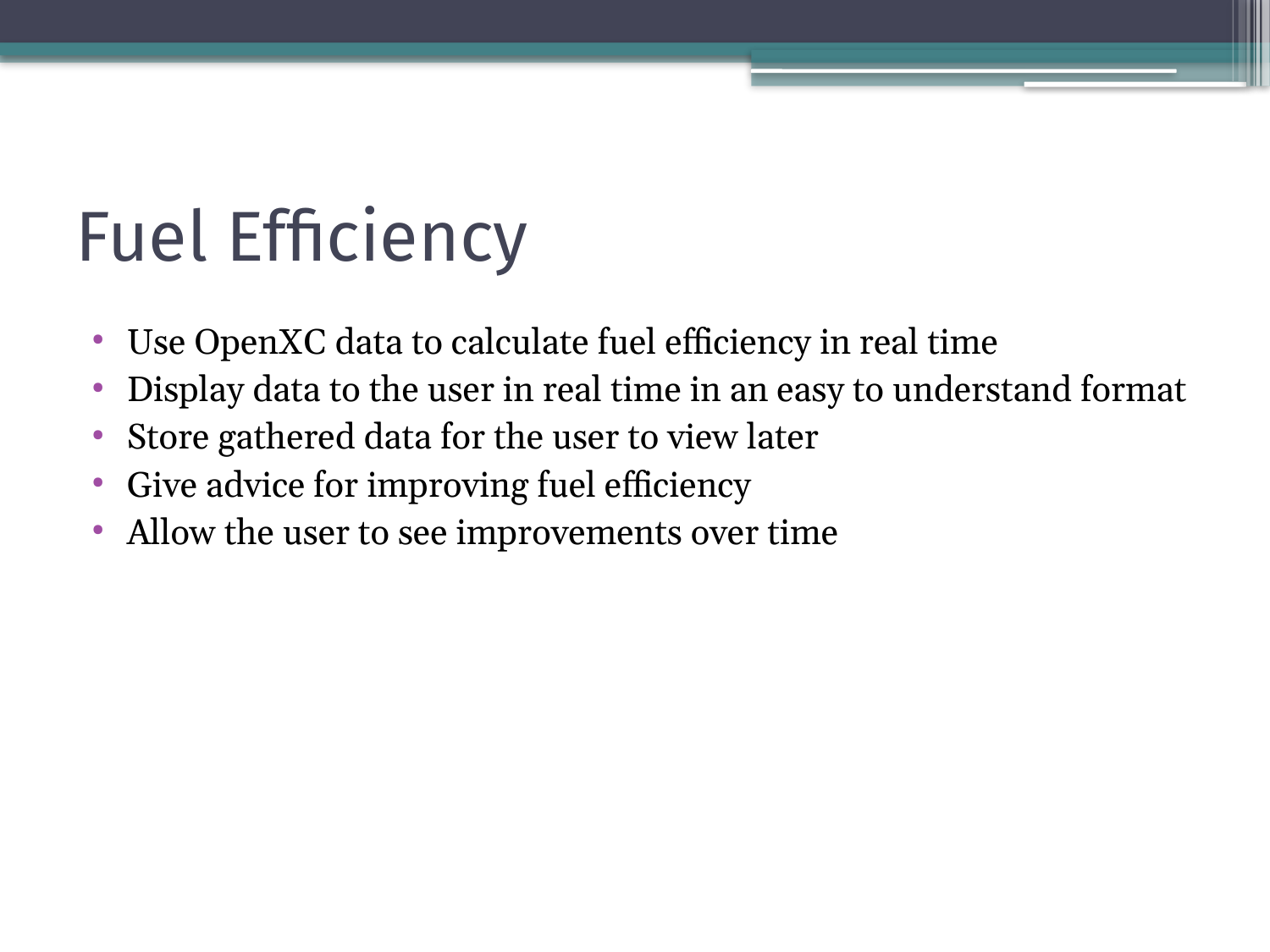

# Fuel Efficiency
Use OpenXC data to calculate fuel efficiency in real time
Display data to the user in real time in an easy to understand format
Store gathered data for the user to view later
Give advice for improving fuel efficiency
Allow the user to see improvements over time